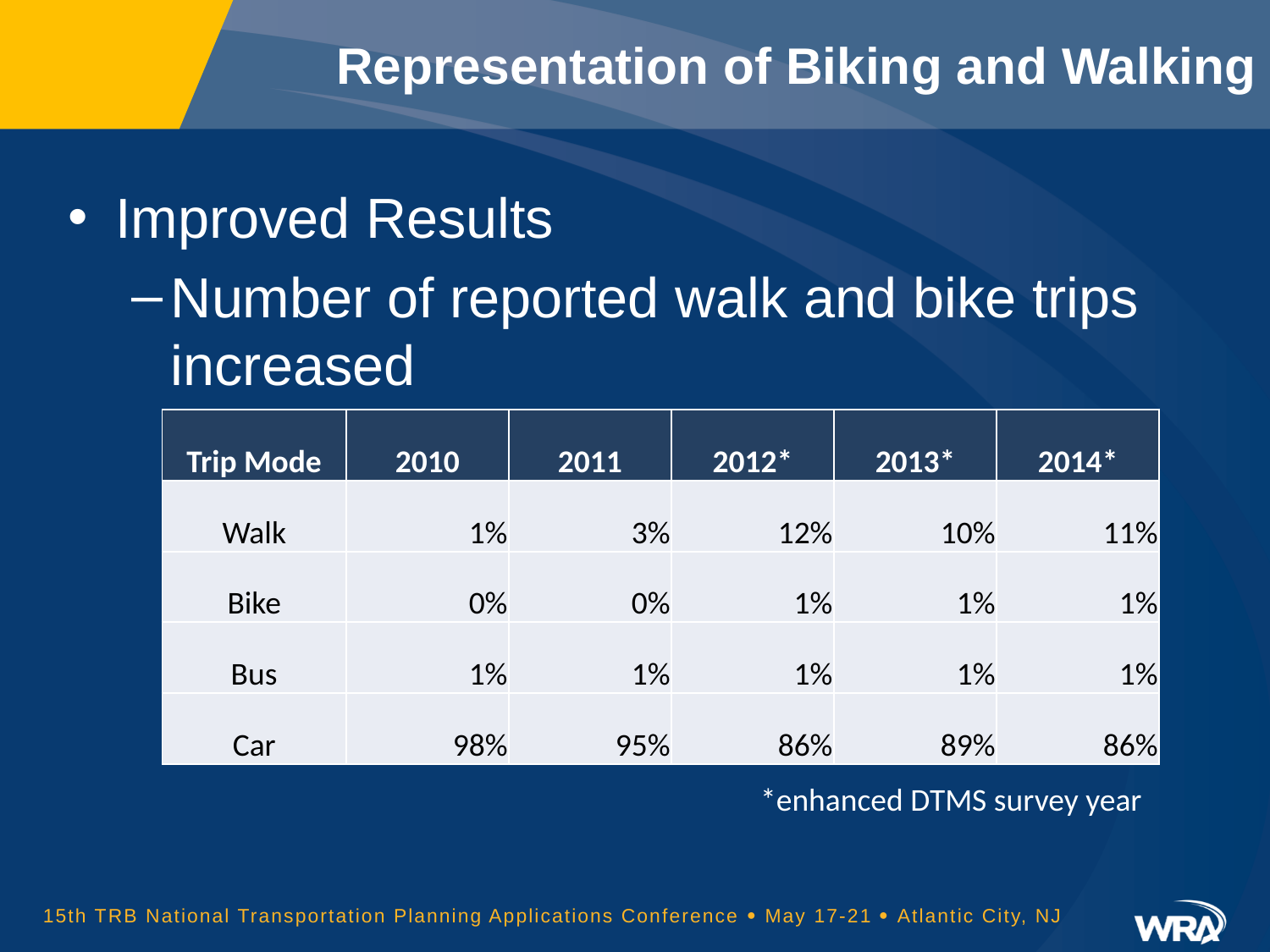

# Representation of Biking and Walking
Improved Results
Number of reported walk and bike trips increased
| Trip Mode | 2010 | 2011 | 2012\* | 2013\* | 2014\* |
| --- | --- | --- | --- | --- | --- |
| Walk | 1% | 3% | 12% | 10% | 11% |
| Bike | 0% | 0% | 1% | 1% | 1% |
| Bus | 1% | 1% | 1% | 1% | 1% |
| Car | 98% | 95% | 86% | 89% | 86% |
*enhanced DTMS survey year